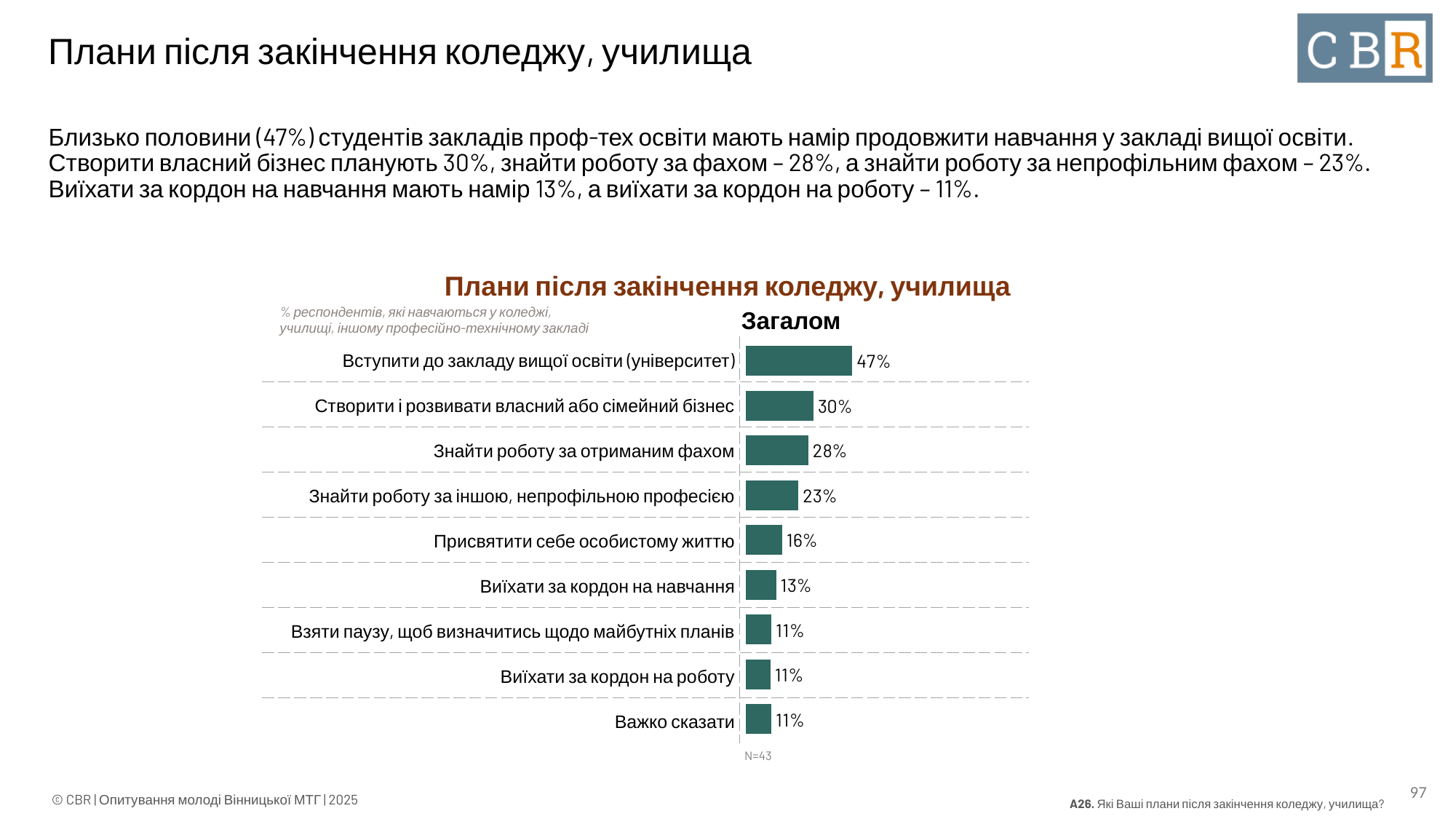

# Плани після закінчення коледжу, училища
Близько половини (47%) студентів закладів проф-тех освіти мають намір продовжити навчання у закладі вищої освіти.
Створити власний бізнес планують 30%, знайти роботу за фахом – 28%, а знайти роботу за непрофільним фахом – 23%.
Виїхати за кордон на навчання мають намір 13%, а виїхати за кордон на роботу – 11%.
Плани після закінчення коледжу, училища
| Загалом |
| --- |
% респондентів, які навчаються у коледжі, училищі, іншому професійно-технічному закладі

### Chart

| Category | Column1 |
|---|---|
| Вступити до закладу вищої освіти (університет) | 0.4703 |
| Створити і розвивати власний або сімейний бізнес | 0.3001 |
| Знайти роботу за отриманим фахом | 0.2762 |
| Знайти роботу за іншою, непрофільною професією | 0.2327 |
| Присвятити себе особистому життю | 0.1605 |
| Виїхати за кордон на навчання | 0.1348 |
| Взяти паузу, щоб визначитись щодо майбутніх планів | 0.1139 |
| Виїхати за кордон на роботу | 0.1091 |
| Важко сказати | 0.1139 |
| Вступити до закладу вищої освіти (університет) |  |
| --- | --- |
| Створити і розвивати власний або сімейний бізнес |  |
| Знайти роботу за отриманим фахом |  |
| Знайти роботу за іншою, непрофільною професією |  |
| Присвятити себе особистому життю |  |
| Виїхати за кордон на навчання |  |
| Взяти паузу, щоб визначитись щодо майбутніх планів |  |
| Виїхати за кордон на роботу |  |
| Важко сказати |  |
| N=43 |
| --- |
97
A26. Які Ваші плани після закінчення коледжу, училища?